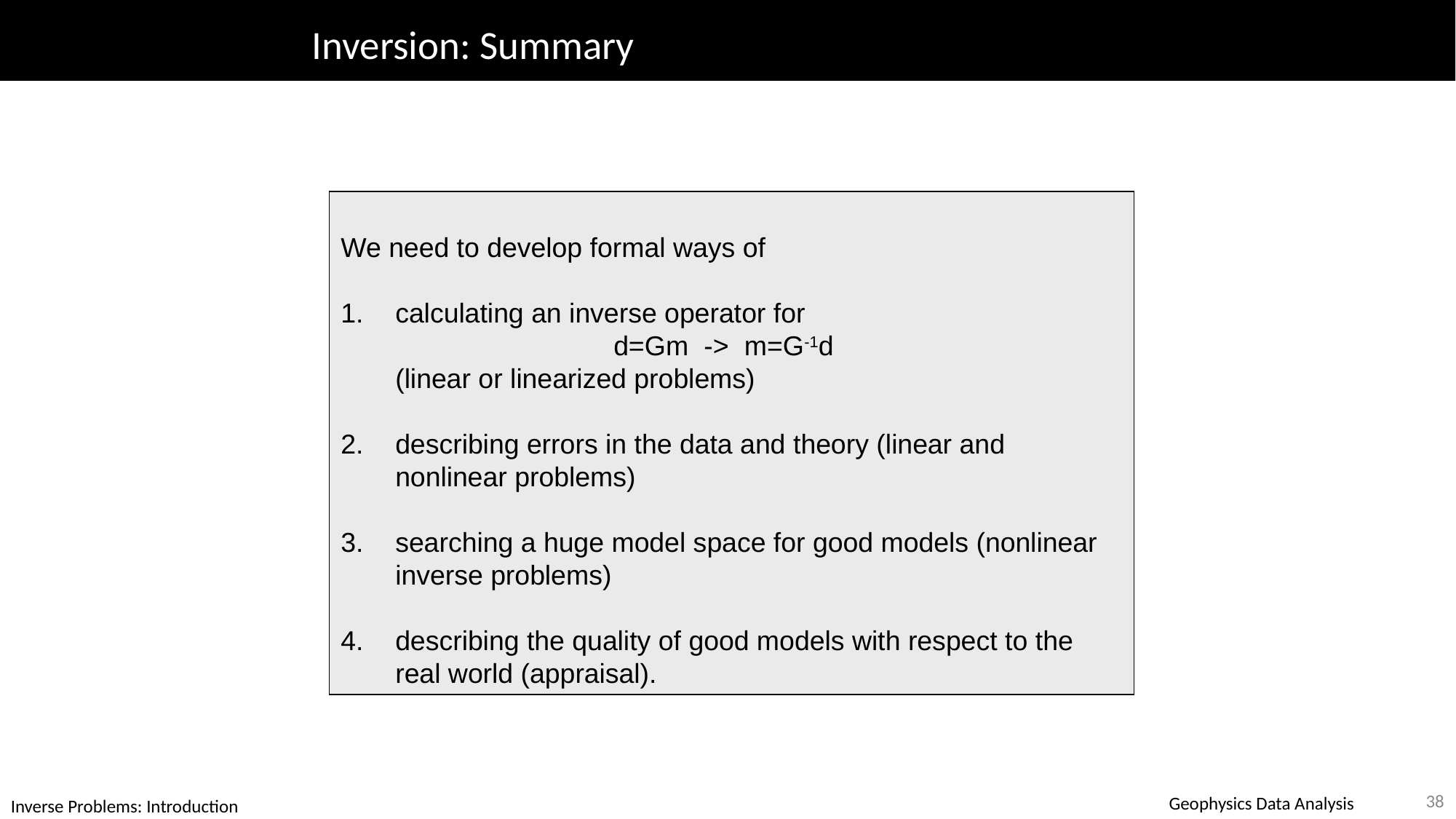

# Inversion: Summary

We need to develop formal ways of

calculating an inverse operator for
 			d=Gm  ->  m=G-1d
	(linear or linearized problems)

describing errors in the data and theory (linear and nonlinear problems)

searching a huge model space for good models (nonlinear inverse problems)

describing the quality of good models with respect to the real world (appraisal).
38